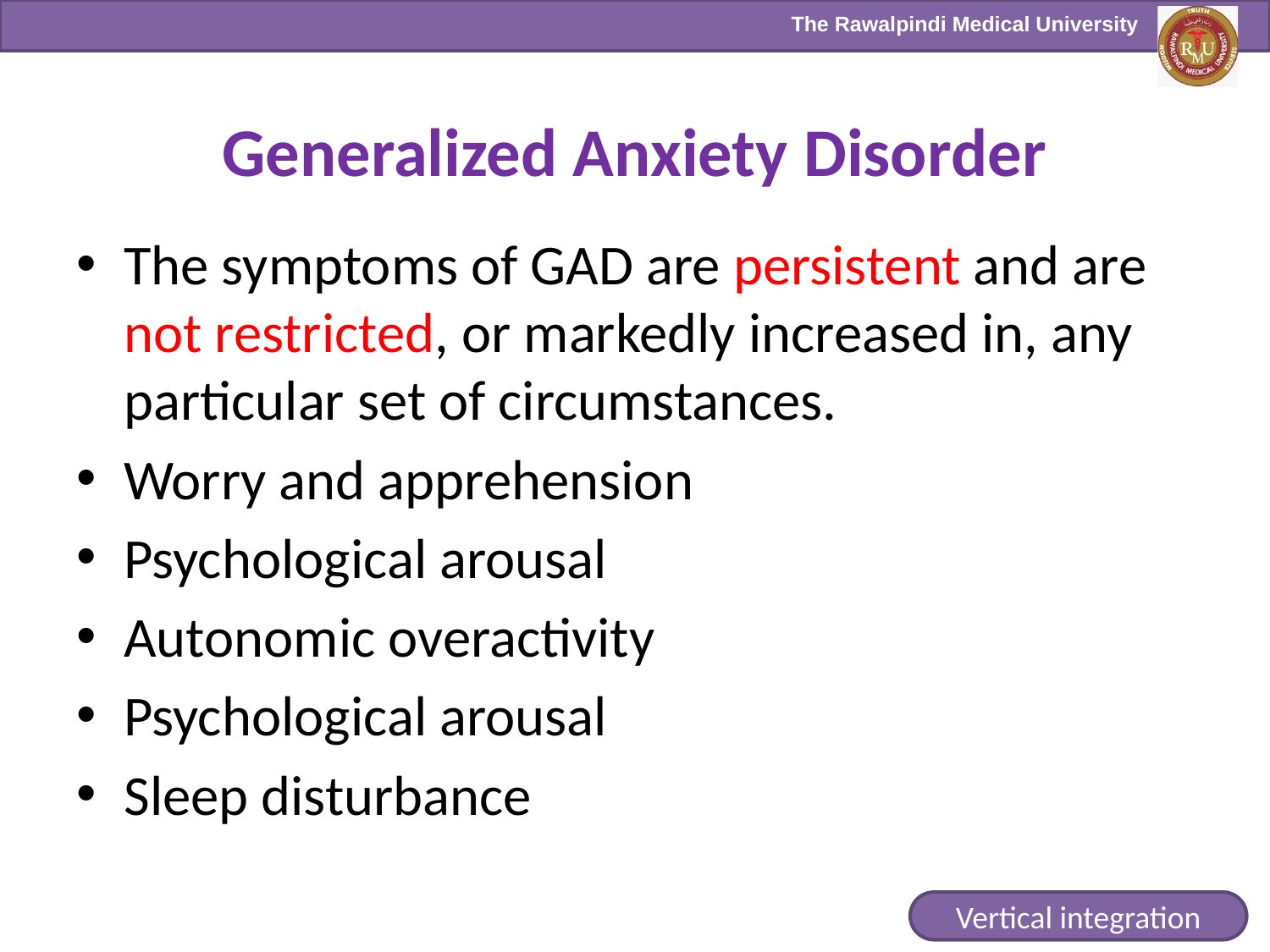

# Generalized Anxiety Disorder
The symptoms of GAD are persistent and are not restricted, or markedly increased in, any particular set of circumstances.
Worry and apprehension
Psychological arousal
Autonomic overactivity
Psychological arousal
Sleep disturbance

Vertical integration